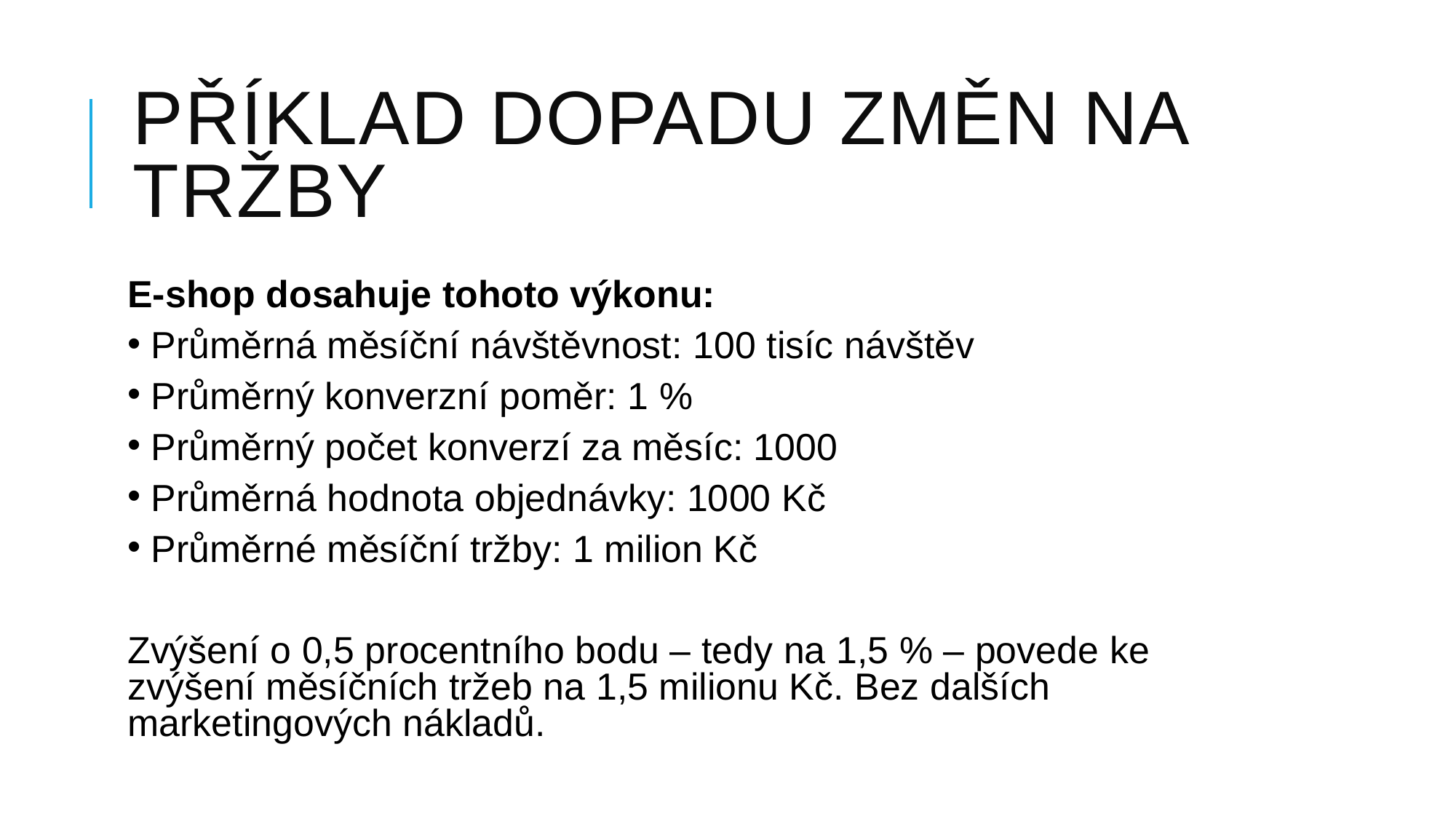

# Příklad dopadu změn na tržby
E-shop dosahuje tohoto výkonu:
 Průměrná měsíční návštěvnost: 100 tisíc návštěv
 Průměrný konverzní poměr: 1 %
 Průměrný počet konverzí za měsíc: 1000
 Průměrná hodnota objednávky: 1000 Kč
 Průměrné měsíční tržby: 1 milion Kč

Zvýšení o 0,5 procentního bodu – tedy na 1,5 % – povede ke zvýšení měsíčních tržeb na 1,5 milionu Kč. Bez dalších marketingových nákladů.